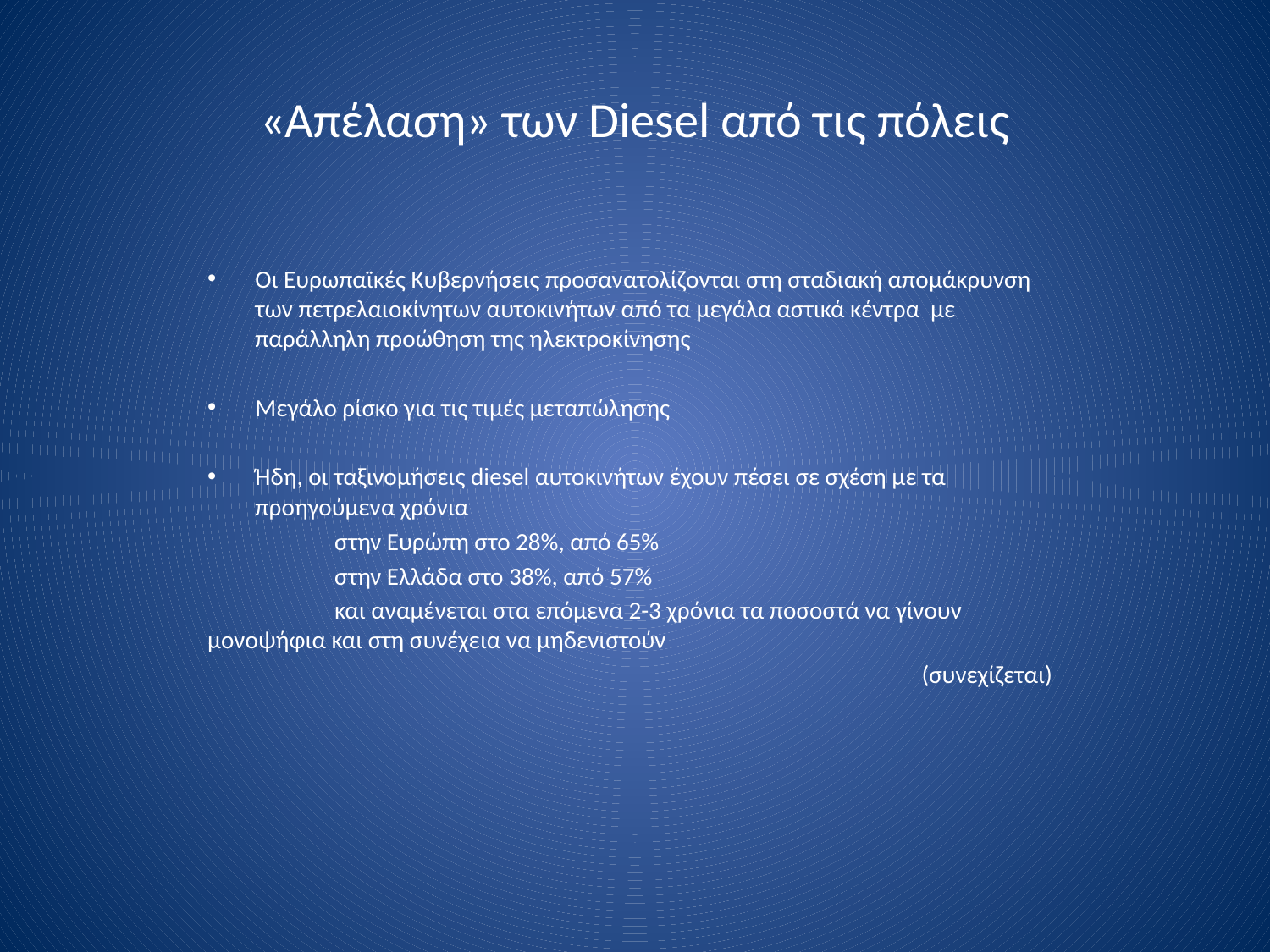

# «Απέλαση» των Diesel από τις πόλεις

Οι Ευρωπαϊκές Κυβερνήσεις προσανατολίζονται στη σταδιακή απομάκρυνση των πετρελαιοκίνητων αυτοκινήτων από τα μεγάλα αστικά κέντρα  με παράλληλη προώθηση της ηλεκτροκίνησης

Μεγάλο ρίσκο για τις τιμές μεταπώλησης

Ήδη, οι ταξινομήσεις diesel αυτοκινήτων έχουν πέσει σε σχέση με τα προηγούμενα χρόνια
	στην Ευρώπη στο 28%, από 65%
	στην Ελλάδα στο 38%, από 57%
         	και αναμένεται στα επόμενα 2-3 χρόνια τα ποσοστά να γίνουν 	μονοψήφια και στη συνέχεια να μηδενιστούν
(συνεχίζεται)